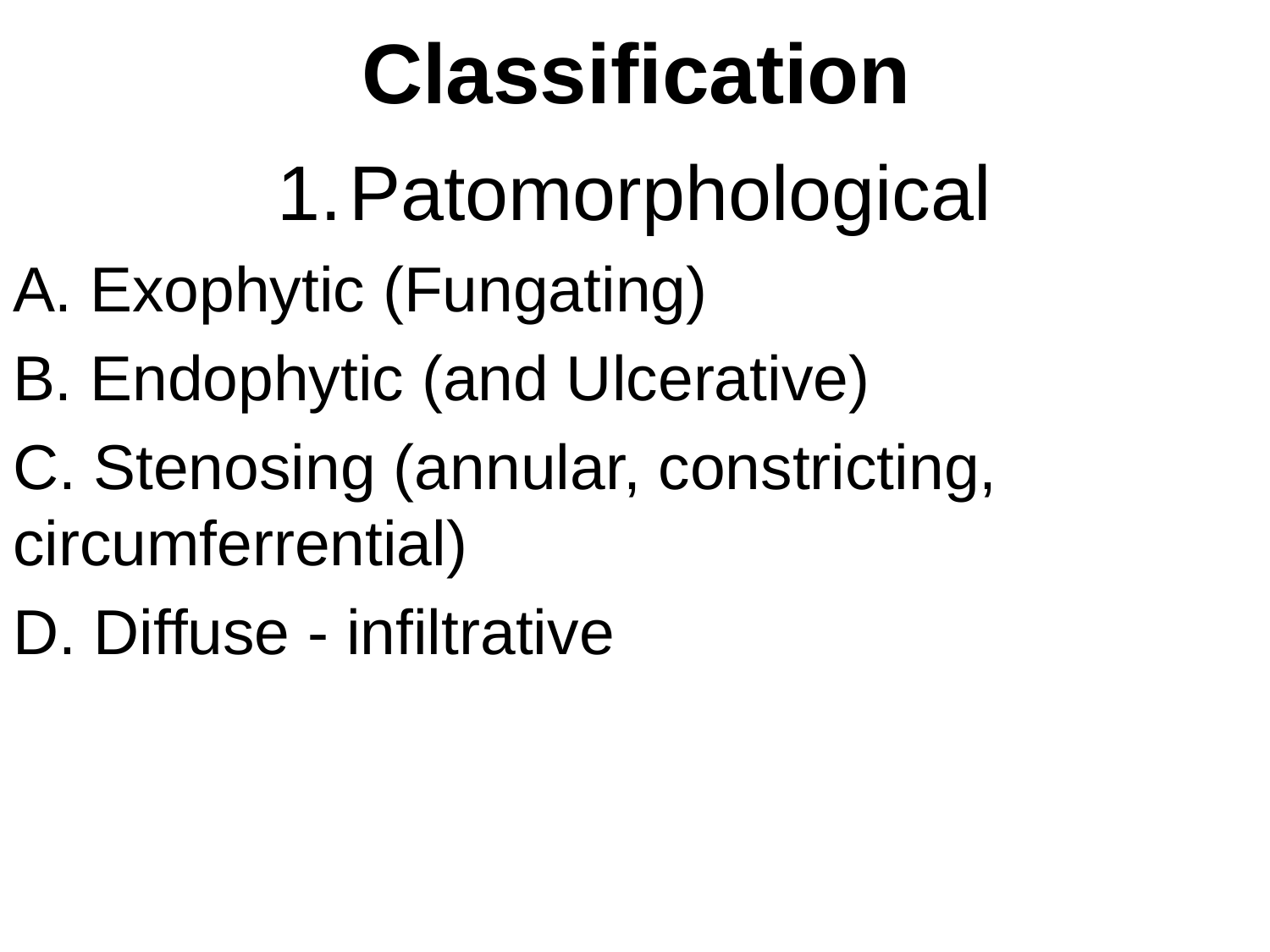

# Classification
Patomorphological
A. Exophytic (Fungating)
B. Endophytic (and Ulcerative)
C. Stenosing (annular, constricting, circumferrential)
D. Diffuse - infiltrative